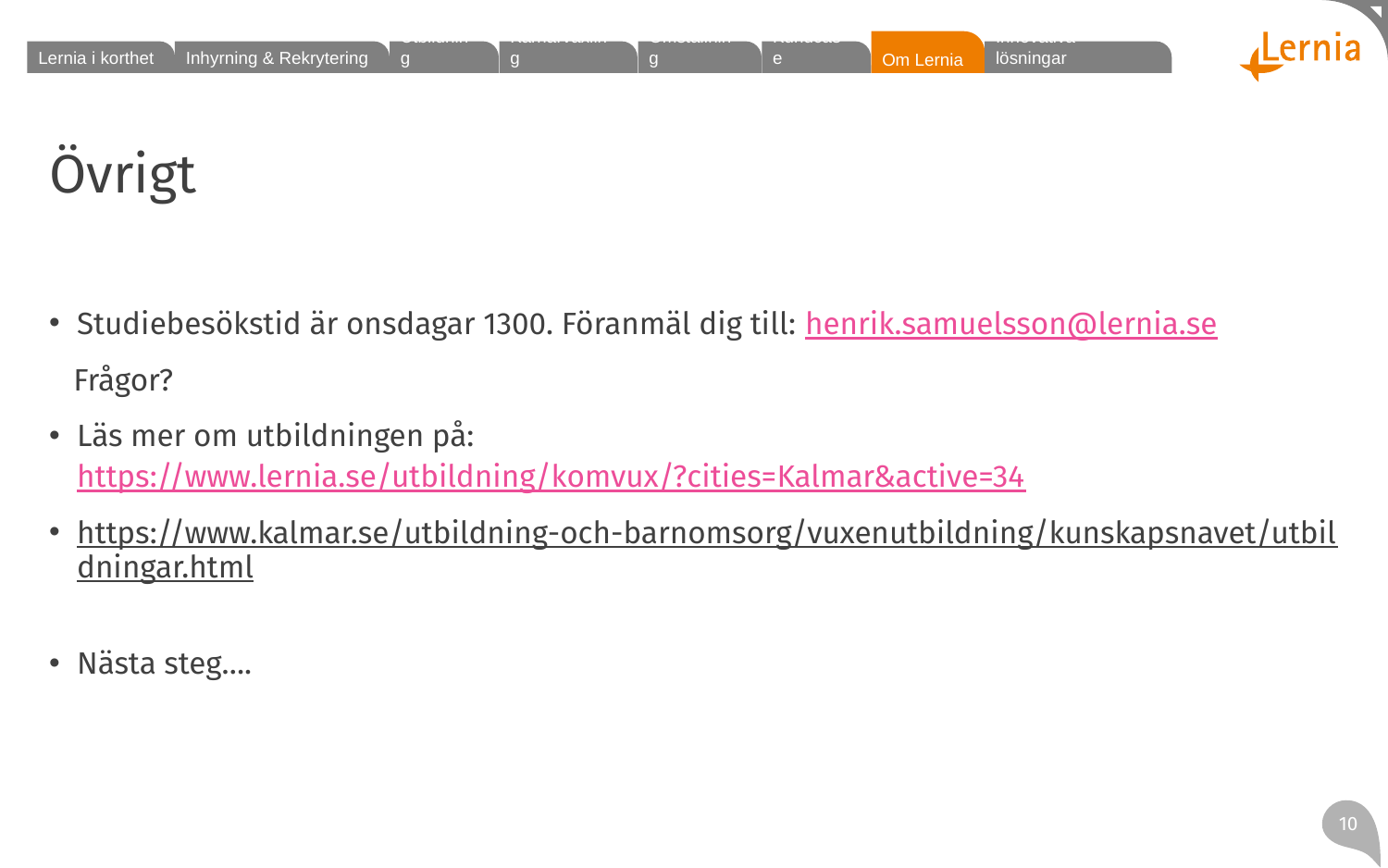

# Övrigt

Studiebesökstid är onsdagar 1300. Föranmäl dig till: henrik.samuelsson@lernia.se
   Frågor?
Läs mer om utbildningen på: https://www.lernia.se/utbildning/komvux/?cities=Kalmar&active=34
https://www.kalmar.se/utbildning-och-barnomsorg/vuxenutbildning/kunskapsnavet/utbildningar.html
Nästa steg….

10